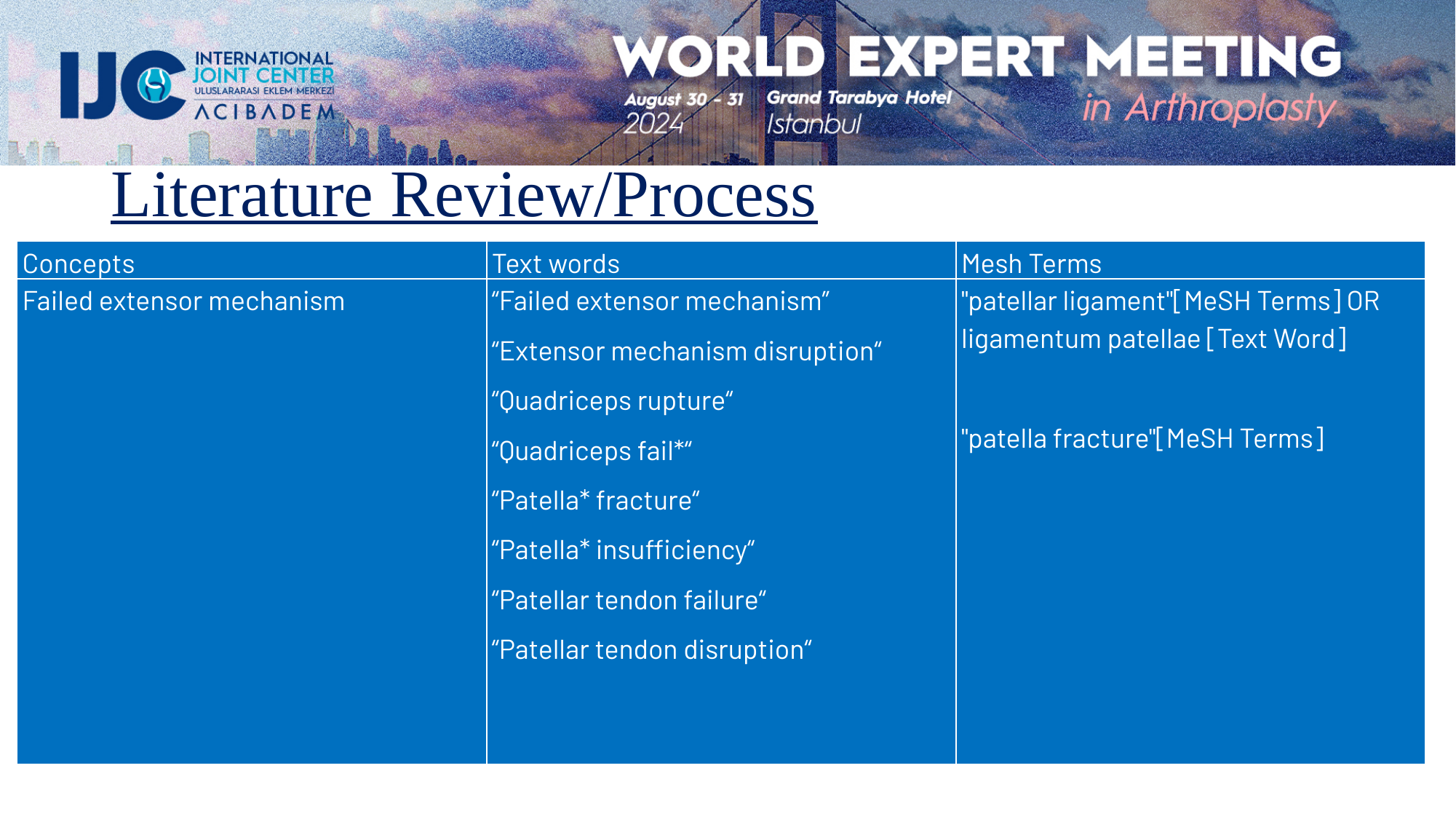

Literature Review/Process

| Concepts | Text words | Mesh Terms |
| --- | --- | --- |
| Failed extensor mechanism | “Failed extensor mechanism” “Extensor mechanism disruption“ “Quadriceps rupture“ “Quadriceps fail\*“ “Patella\* fracture“ “Patella\* insufficiency“ “Patellar tendon failure“ “Patellar tendon disruption“ | "patellar ligament"[MeSH Terms] OR ligamentum patellae [Text Word]   "patella fracture"[MeSH Terms] |